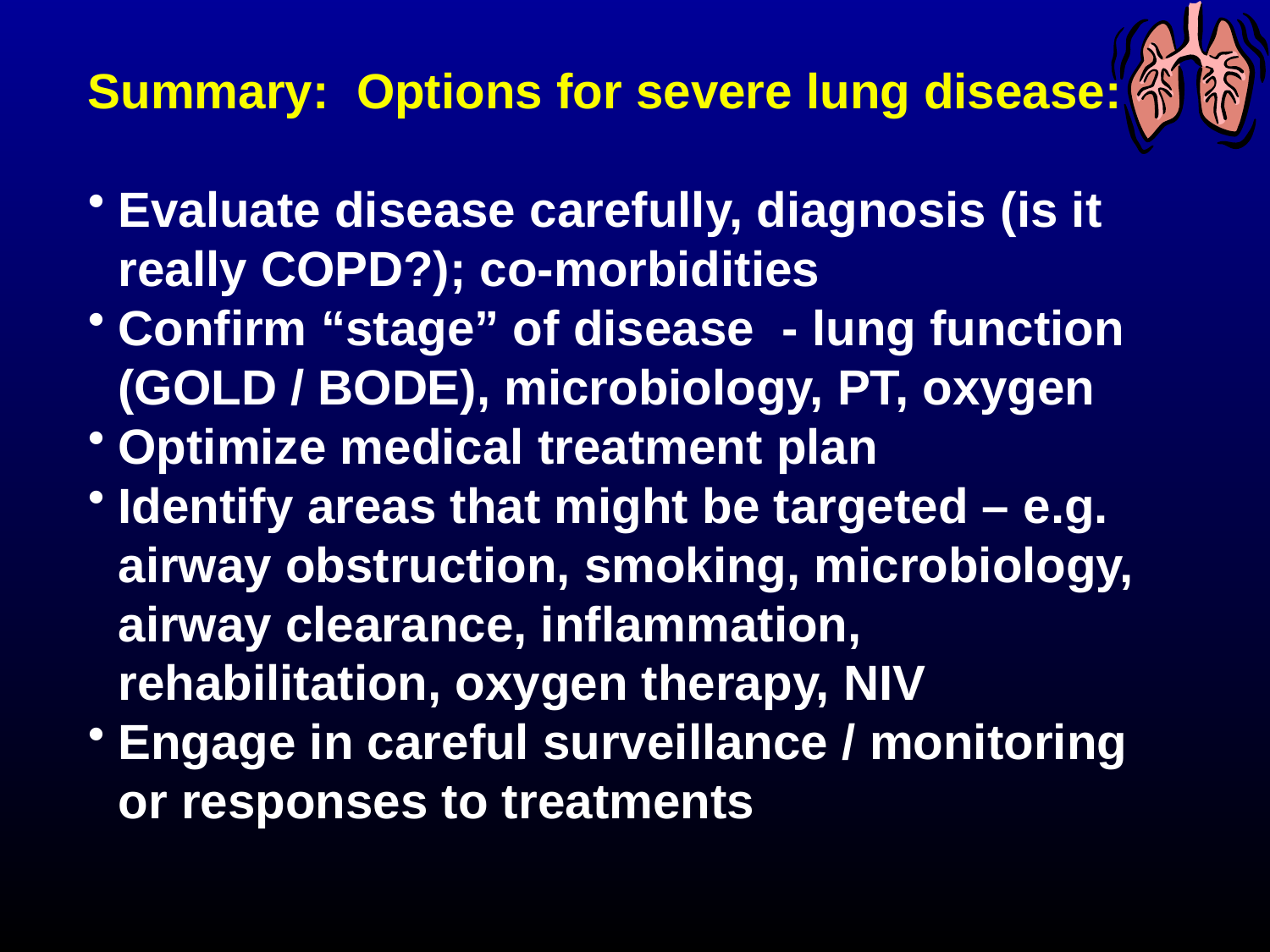

Summary:  Options for severe lung disease:

Evaluate disease carefully, diagnosis (is it really COPD?); co-morbidities
Confirm “stage” of disease  - lung function (GOLD / BODE), microbiology, PT, oxygen
Optimize medical treatment plan
Identify areas that might be targeted – e.g. airway obstruction, smoking, microbiology, airway clearance, inflammation, rehabilitation, oxygen therapy, NIV
Engage in careful surveillance / monitoring or responses to treatments